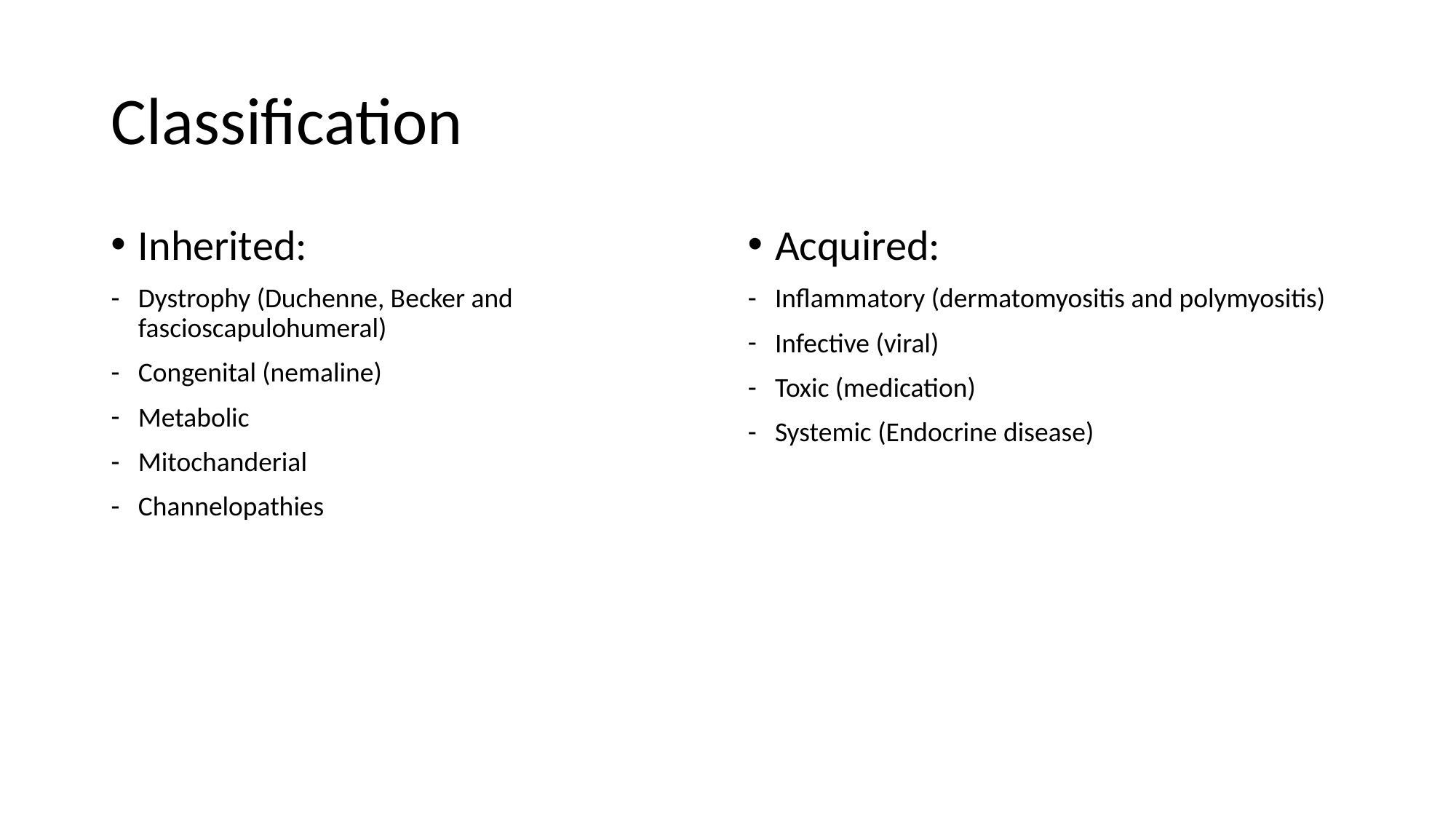

# Classification
Inherited:
Dystrophy (Duchenne, Becker and fascioscapulohumeral)
Congenital (nemaline)
Metabolic
Mitochanderial
Channelopathies

Acquired:
Inflammatory (dermatomyositis and polymyositis)
Infective (viral)
Toxic (medication)
Systemic (Endocrine disease)